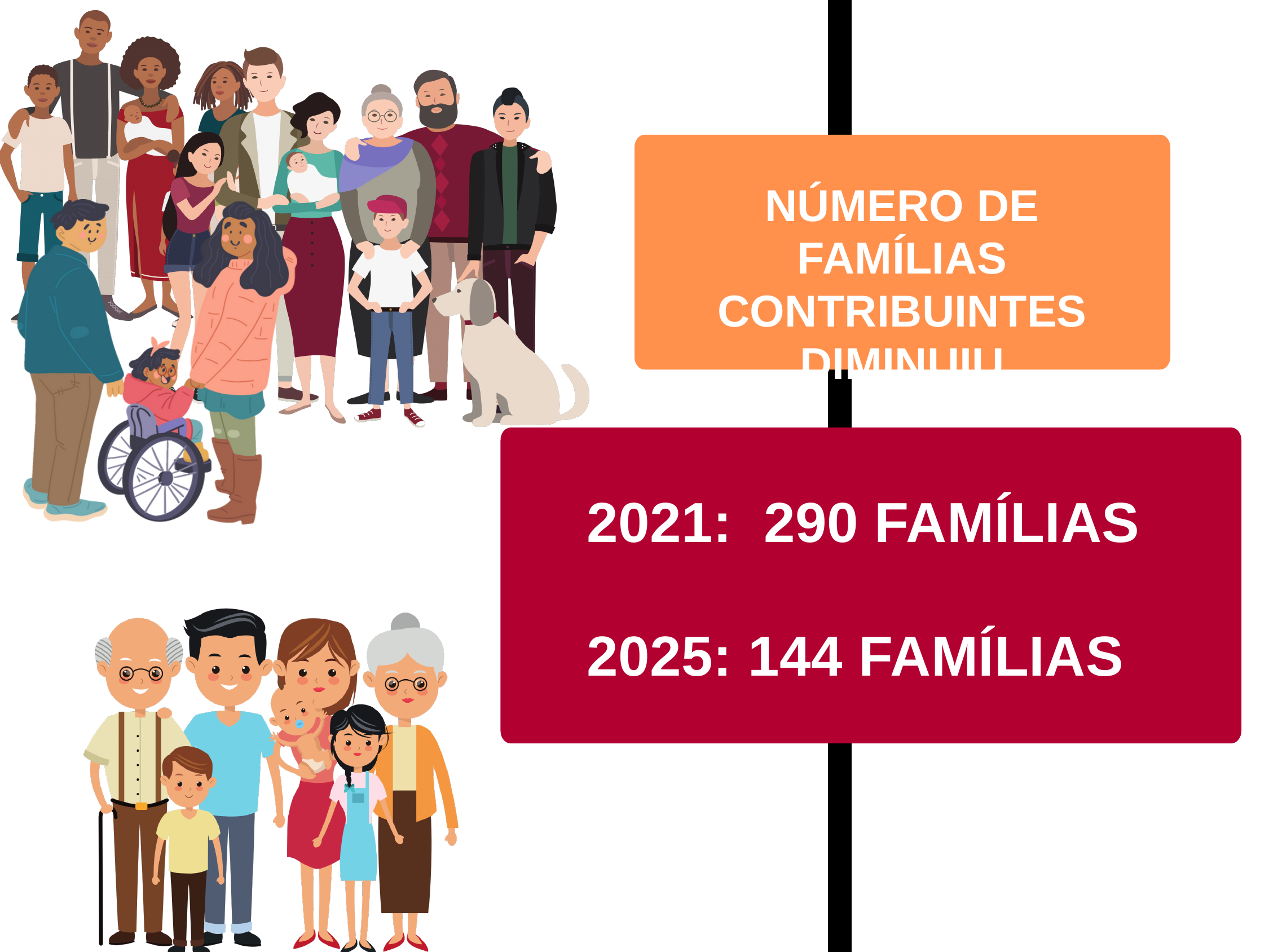

NÚMERO DE FAMÍLIAS CONTRIBUINTES DIMINUIU

2021:  290 FAMÍLIAS

2025: 144 FAMÍLIAS